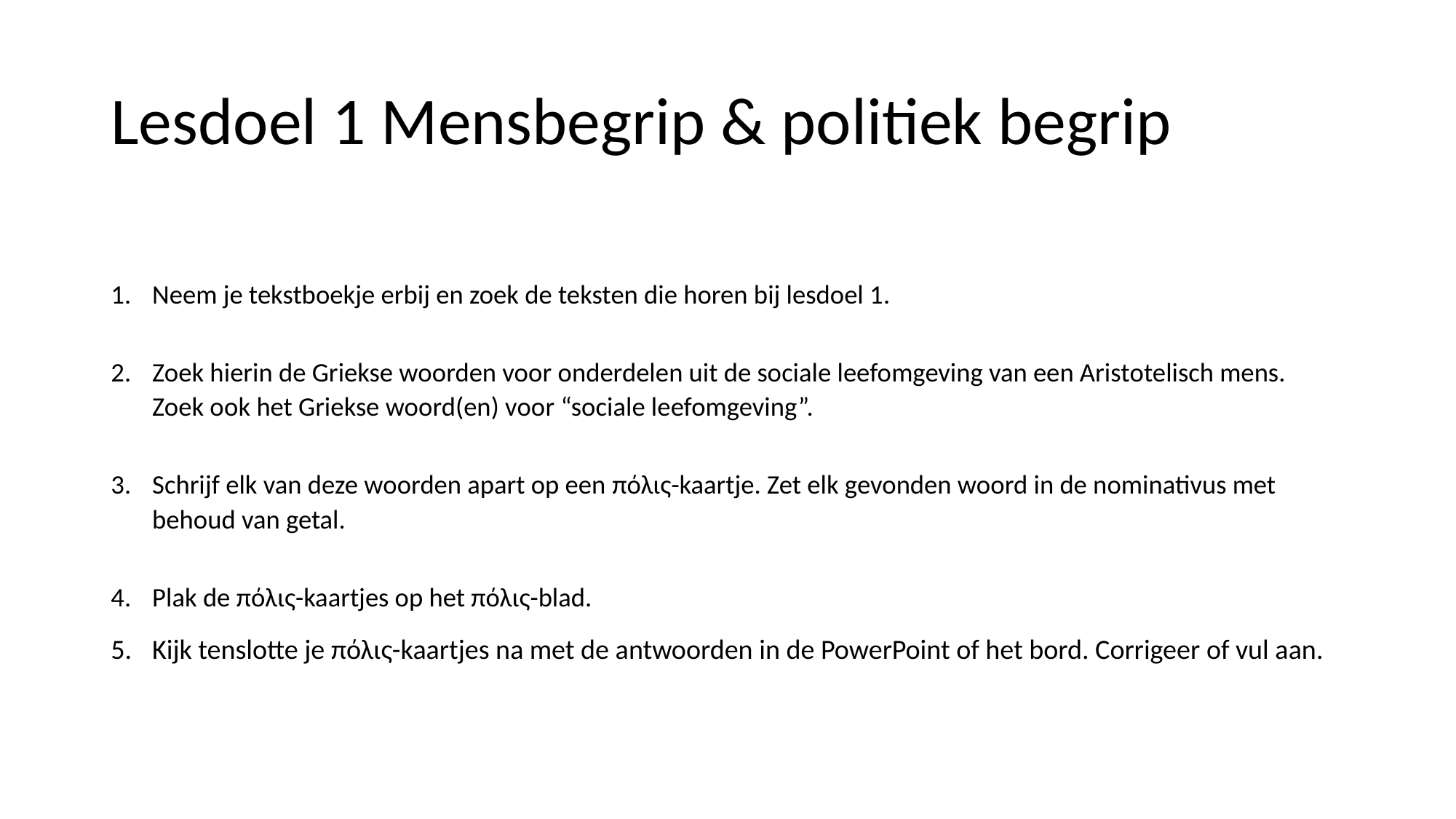

# Lesdoel 1 Mensbegrip & politiek begrip

Neem je tekstboekje erbij en zoek de teksten die horen bij lesdoel 1.
Zoek hierin de Griekse woorden voor onderdelen uit de sociale leefomgeving van een Aristotelisch mens. Zoek ook het Griekse woord(en) voor “sociale leefomgeving”.
Schrijf elk van deze woorden apart op een πόλις-kaartje. Zet elk gevonden woord in de nominativus met behoud van getal.
Plak de πόλις-kaartjes op het πόλις-blad.
Kijk tenslotte je πόλις-kaartjes na met de antwoorden in de PowerPoint of het bord. Corrigeer of vul aan.